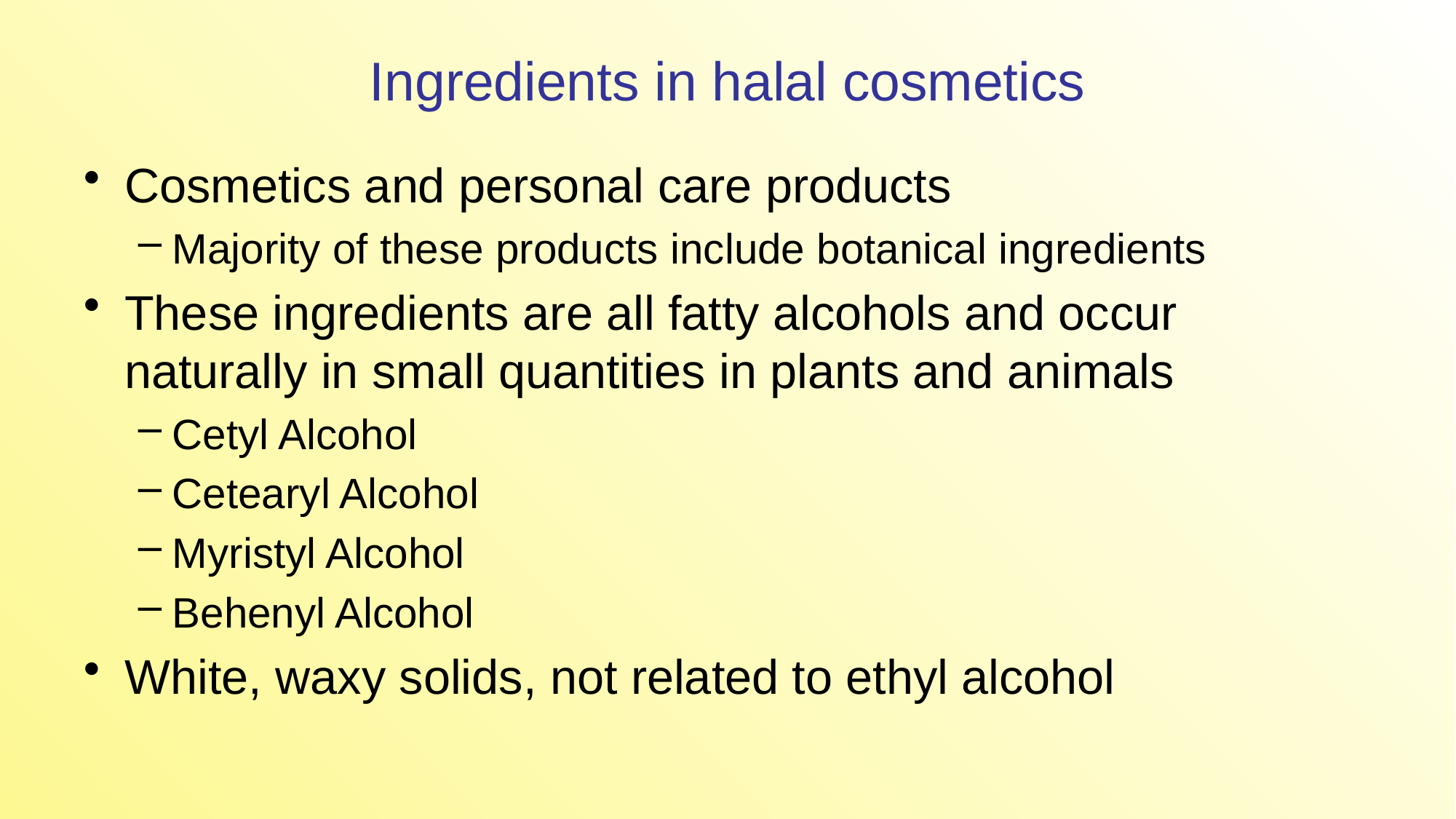

# Ingredients in halal cosmetics
Cosmetics and personal care products
Majority of these products include botanical ingredients
These ingredients are all fatty alcohols and occur  naturally in small quantities in plants and animals
Cetyl Alcohol
Cetearyl Alcohol
Myristyl Alcohol
Behenyl Alcohol
White, waxy solids, not related to ethyl alcohol